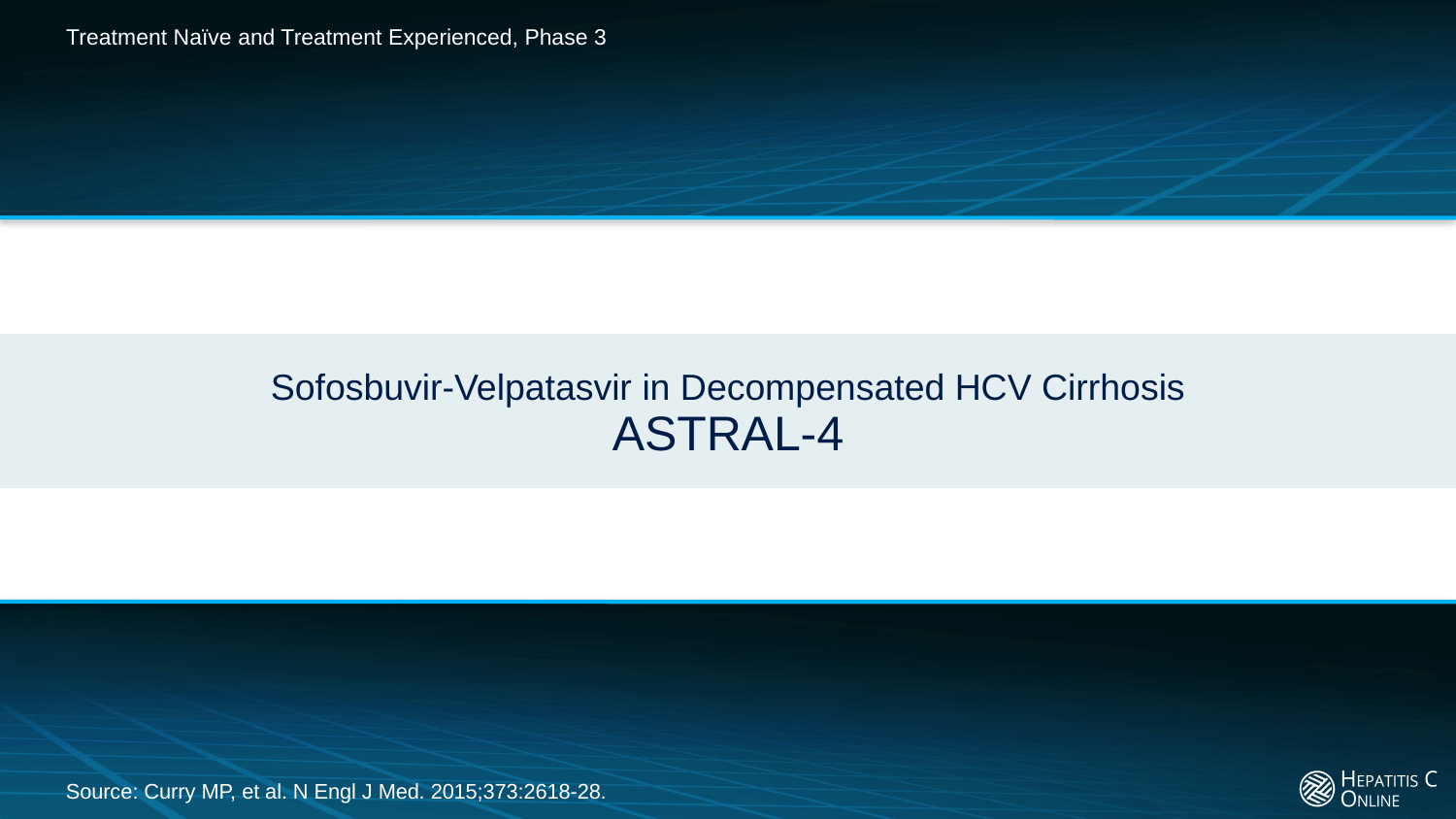

Treatment Naïve and Treatment Experienced, Phase 3
# Sofosbuvir-Velpatasvir in Decompensated HCV Cirrhosis ASTRAL-4
Source: Curry MP, et al. N Engl J Med. 2015;373:2618-28.